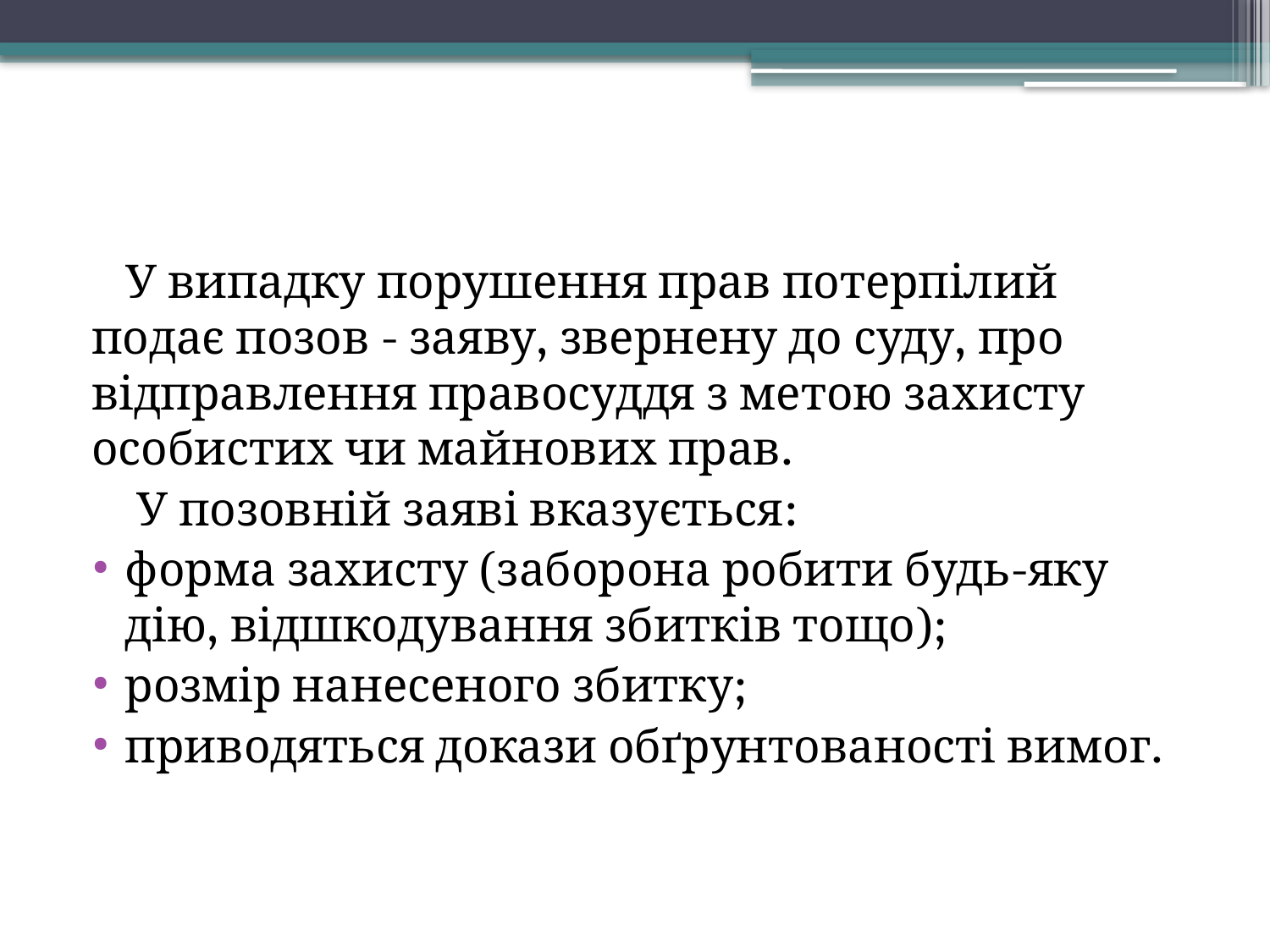

У випадку порушення прав потерпілий подає позов - заяву, звернену до суду, про відправлення право­суддя з метою захисту особистих чи майнових прав.
    У по­зовній заяві вказується:
форма захисту (заборона робити будь-яку дію, відшкодування збитків тощо);
розмір нанесеного збитку;
приводяться докази обґрунтованості вимог.